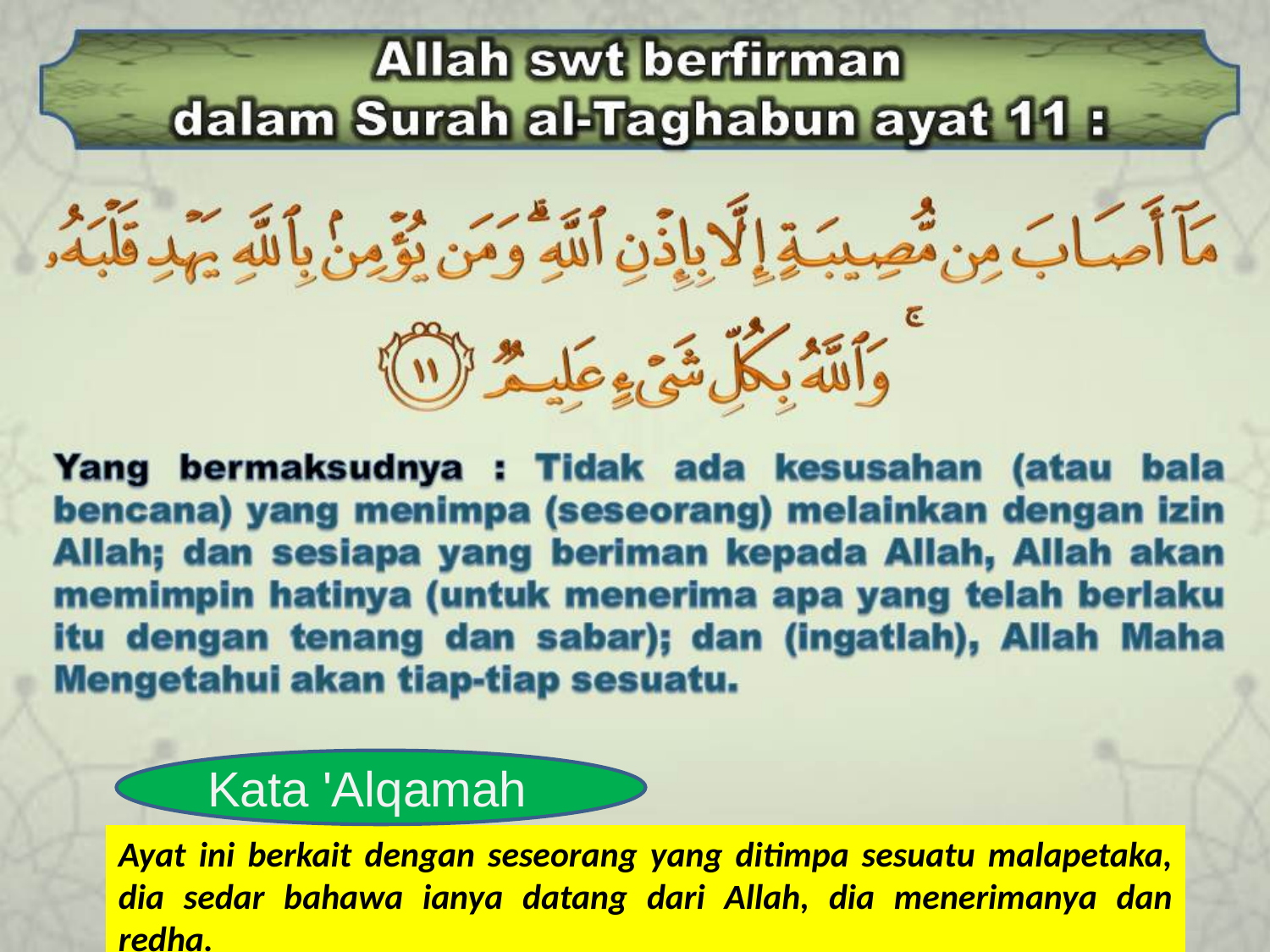

Kata 'Alqamah
Ayat ini berkait dengan seseorang yang ditimpa sesuatu malapetaka, dia sedar bahawa ianya datang dari Allah, dia menerimanya dan redha.